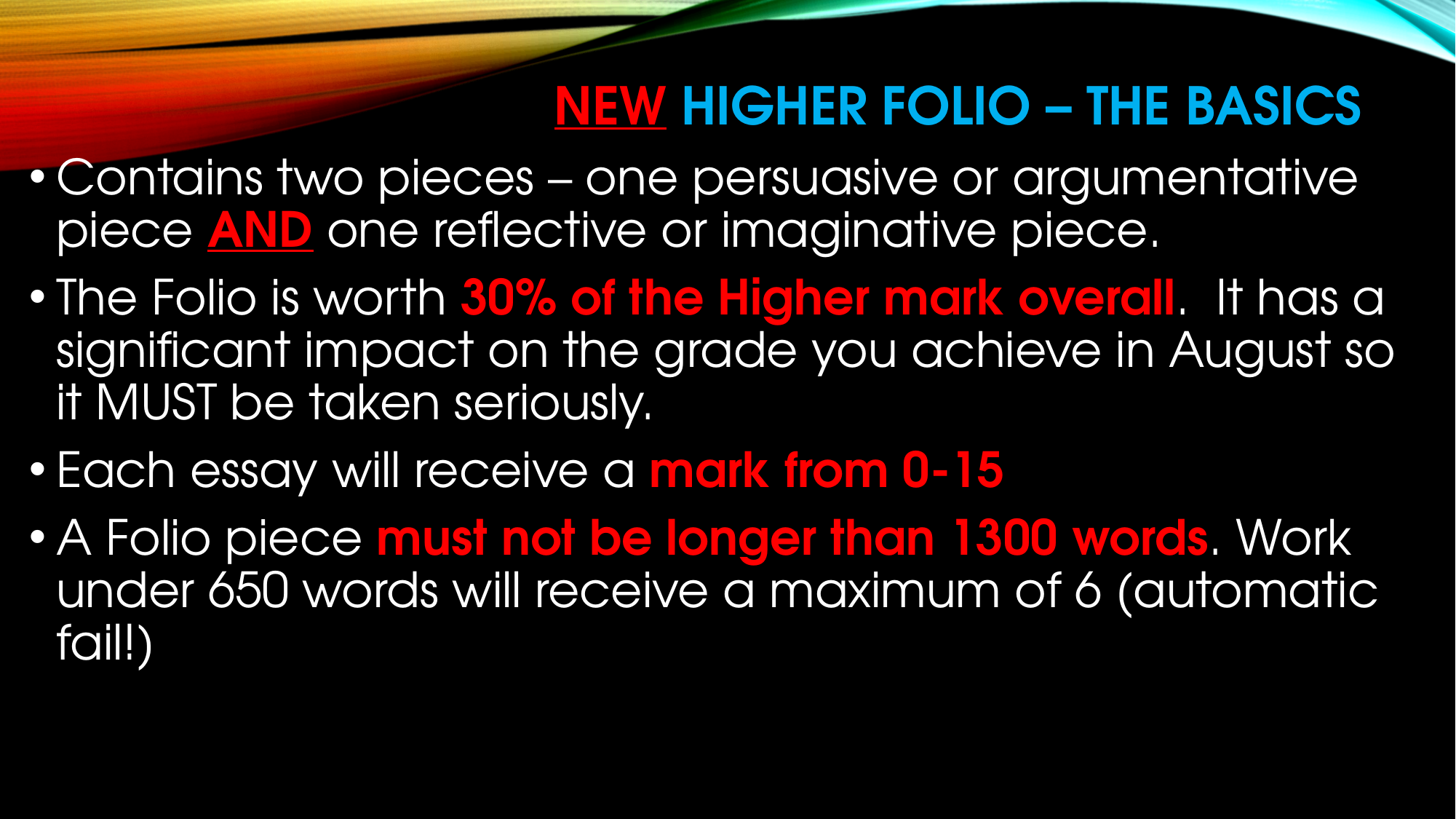

# New Higher folio – the basics
Contains two pieces – one persuasive or argumentative piece AND one reflective or imaginative piece.
The Folio is worth 30% of the Higher mark overall.  It has a significant impact on the grade you achieve in August so it MUST be taken seriously.
Each essay will receive a mark from 0-15
A Folio piece must not be longer than 1300 words. Work under 650 words will receive a maximum of 6 (automatic fail!)